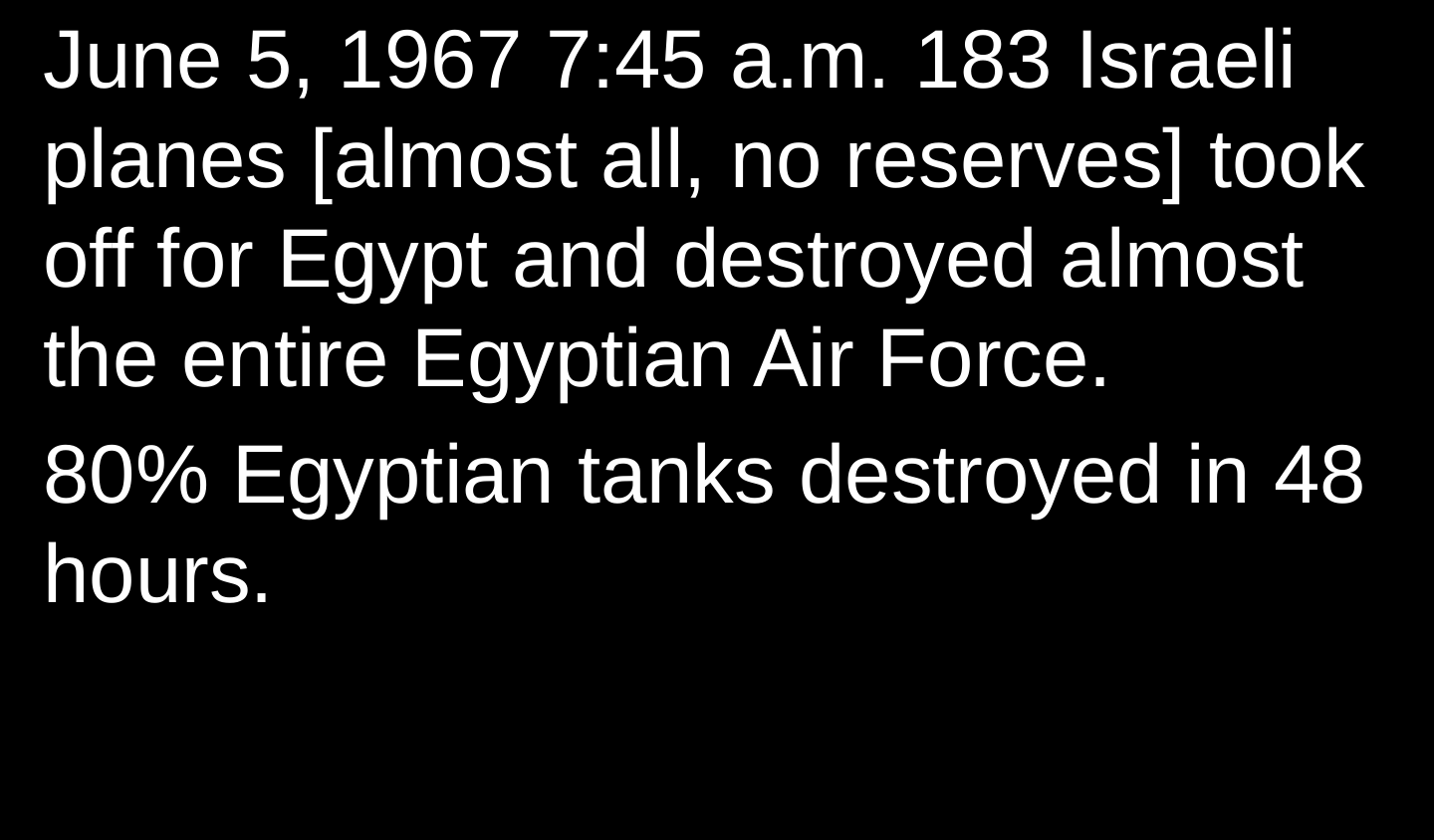

June 5, 1967 7:45 a.m. 183 Israeli planes [almost all, no reserves] took off for Egypt and destroyed almost the entire Egyptian Air Force.
80% Egyptian tanks destroyed in 48 hours.